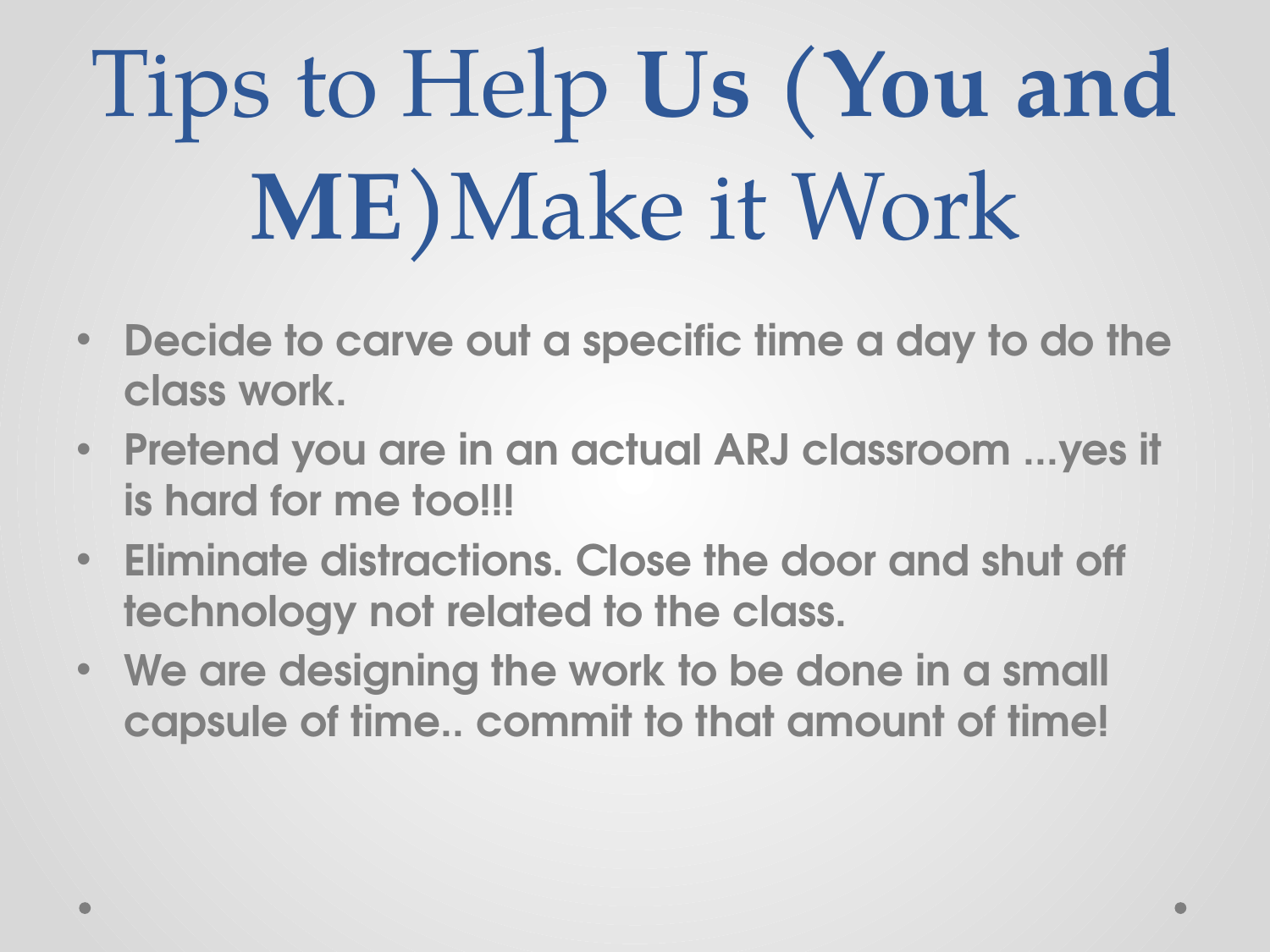

# Tips to Help Us (You and ME)Make it Work
Decide to carve out a specific time a day to do the class work.
Pretend you are in an actual ARJ classroom ...yes it is hard for me too!!!
Eliminate distractions. Close the door and shut off technology not related to the class.
We are designing the work to be done in a small capsule of time.. commit to that amount of time!